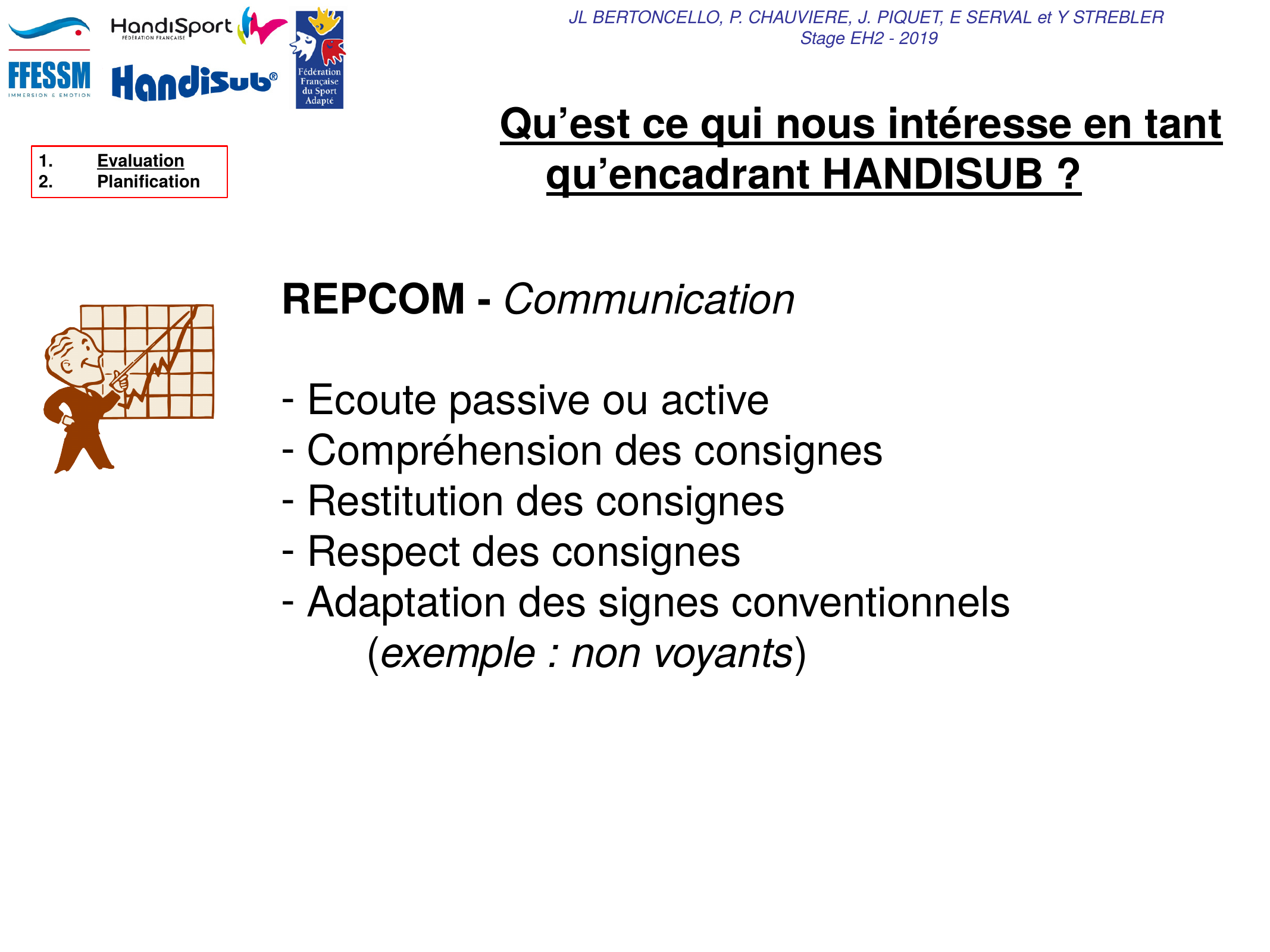

Qu’est ce qui nous intéresse en tant qu’encadrant HANDISUB ?
REPCOM - Communication

 Ecoute passive ou active
 Compréhension des consignes
 Restitution des consignes
 Respect des consignes
 Adaptation des signes conventionnels
	(exemple : non voyants)